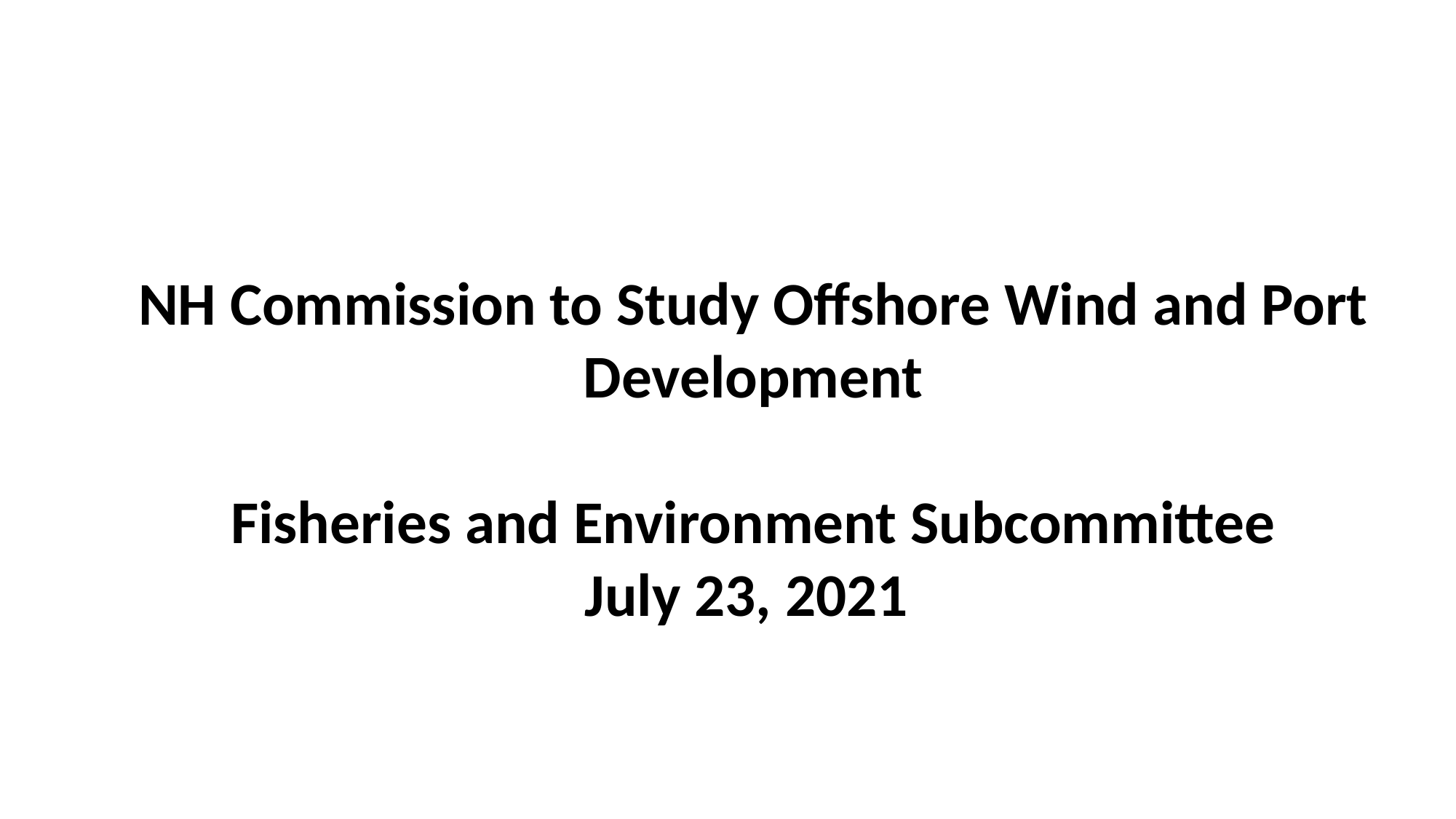

NH Commission to Study Offshore Wind and Port Development

Fisheries and Environment Subcommittee
July 23, 2021